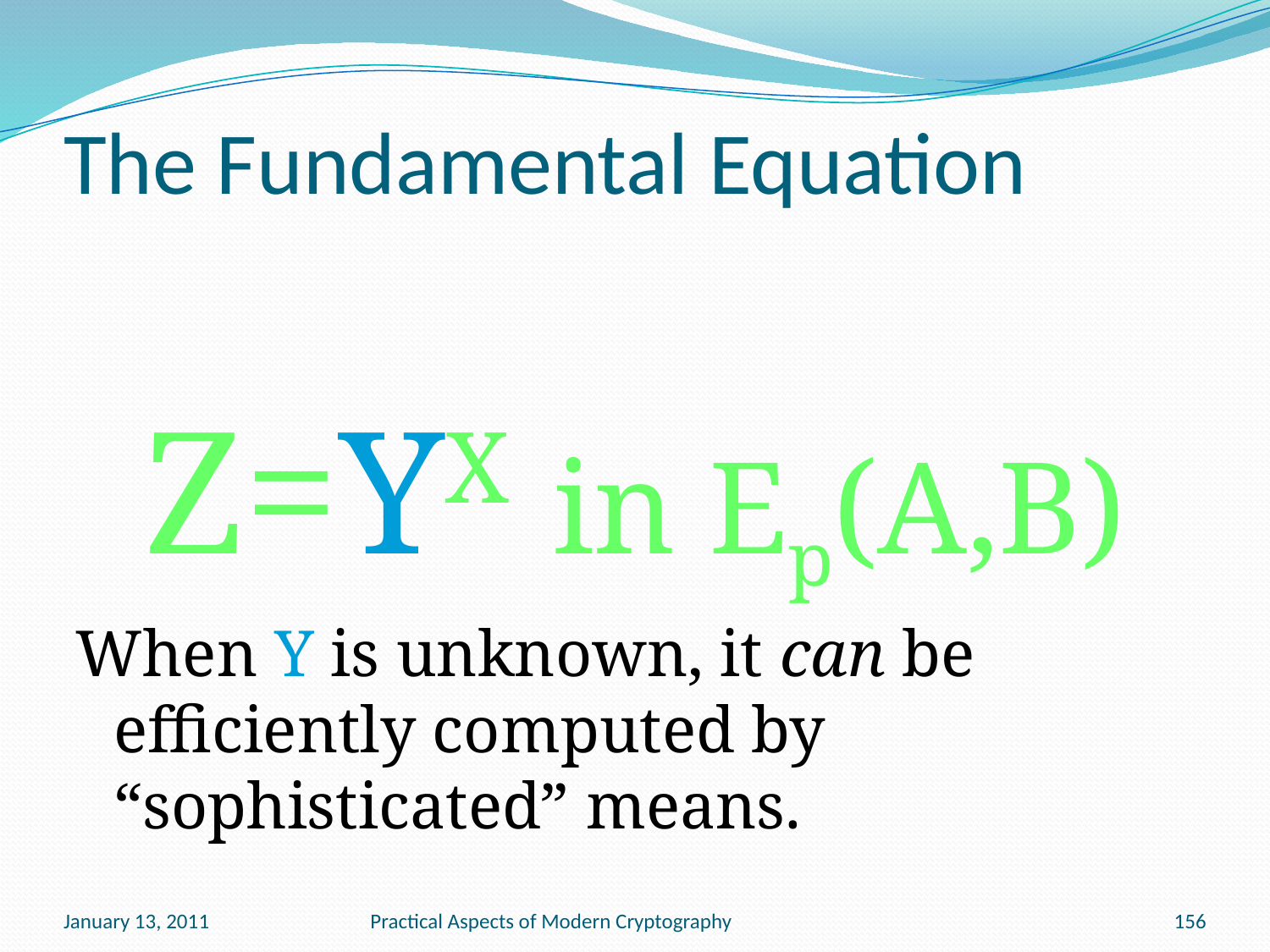

# The Fundamental Equation

Z=YX in Ep(A,B)
When Y is unknown, it can be efficiently computed by “sophisticated” means.
January 13, 2011
Practical Aspects of Modern Cryptography
156